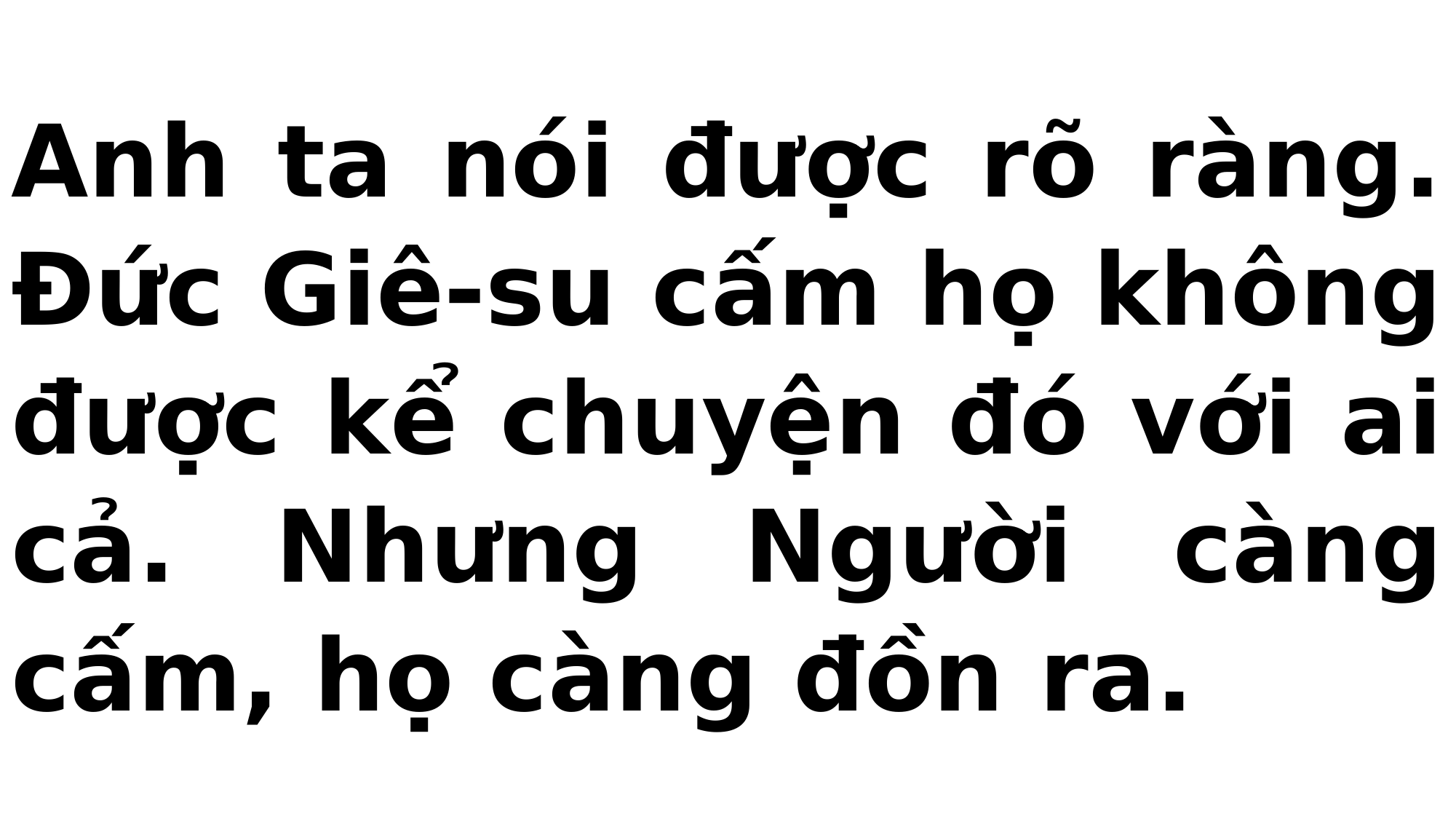

# Anh ta nói được rõ ràng. Đức Giê-su cấm họ không được kể chuyện đó với ai cả. Nhưng Người càng cấm, họ càng đồn ra.